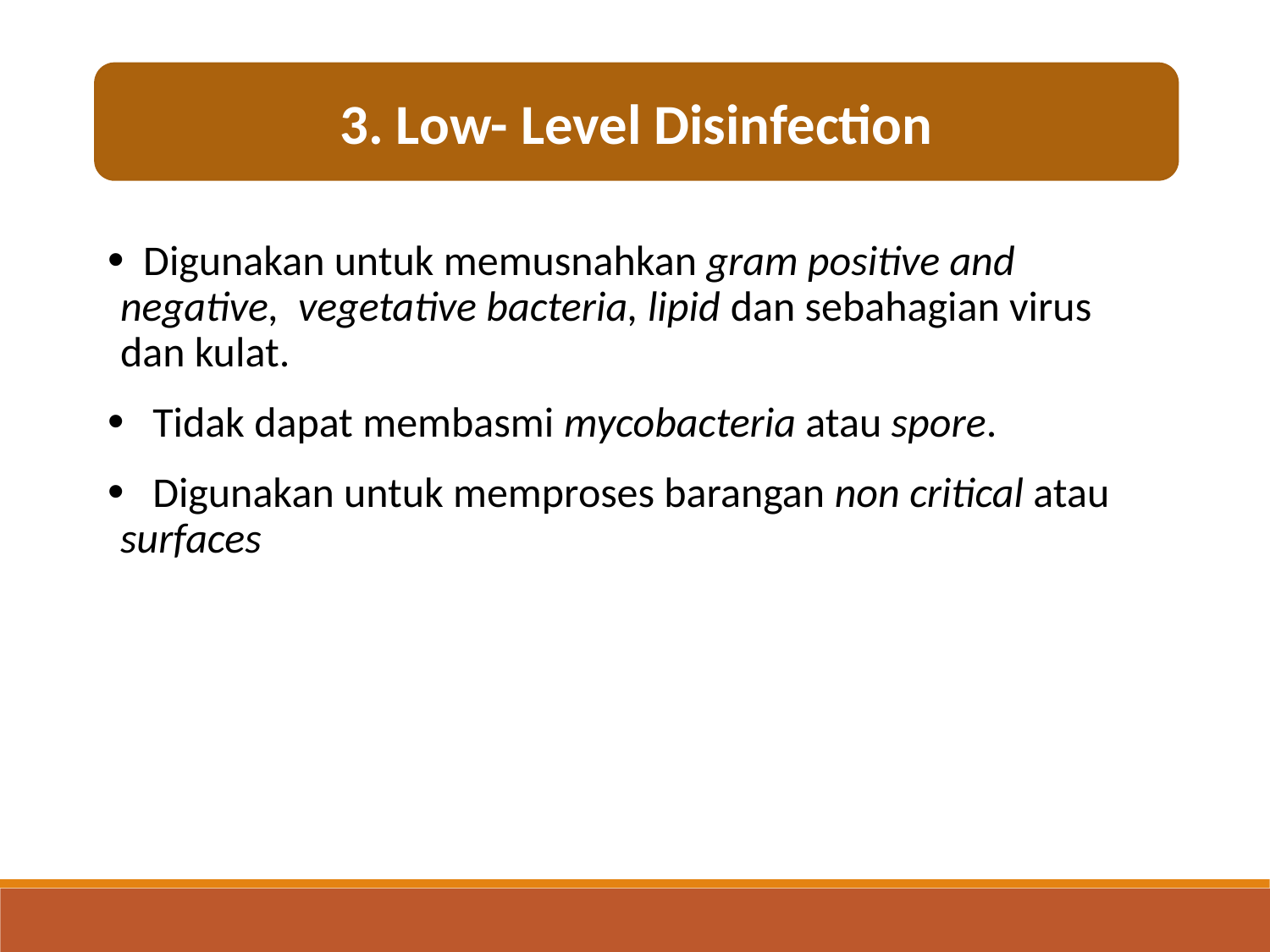

3. Low- Level Disinfection
  Digunakan untuk memusnahkan gram positive and negative,  vegetative bacteria, lipid dan sebahagian virus dan kulat.
   Tidak dapat membasmi mycobacteria atau spore.
   Digunakan untuk memproses barangan non critical atau surfaces